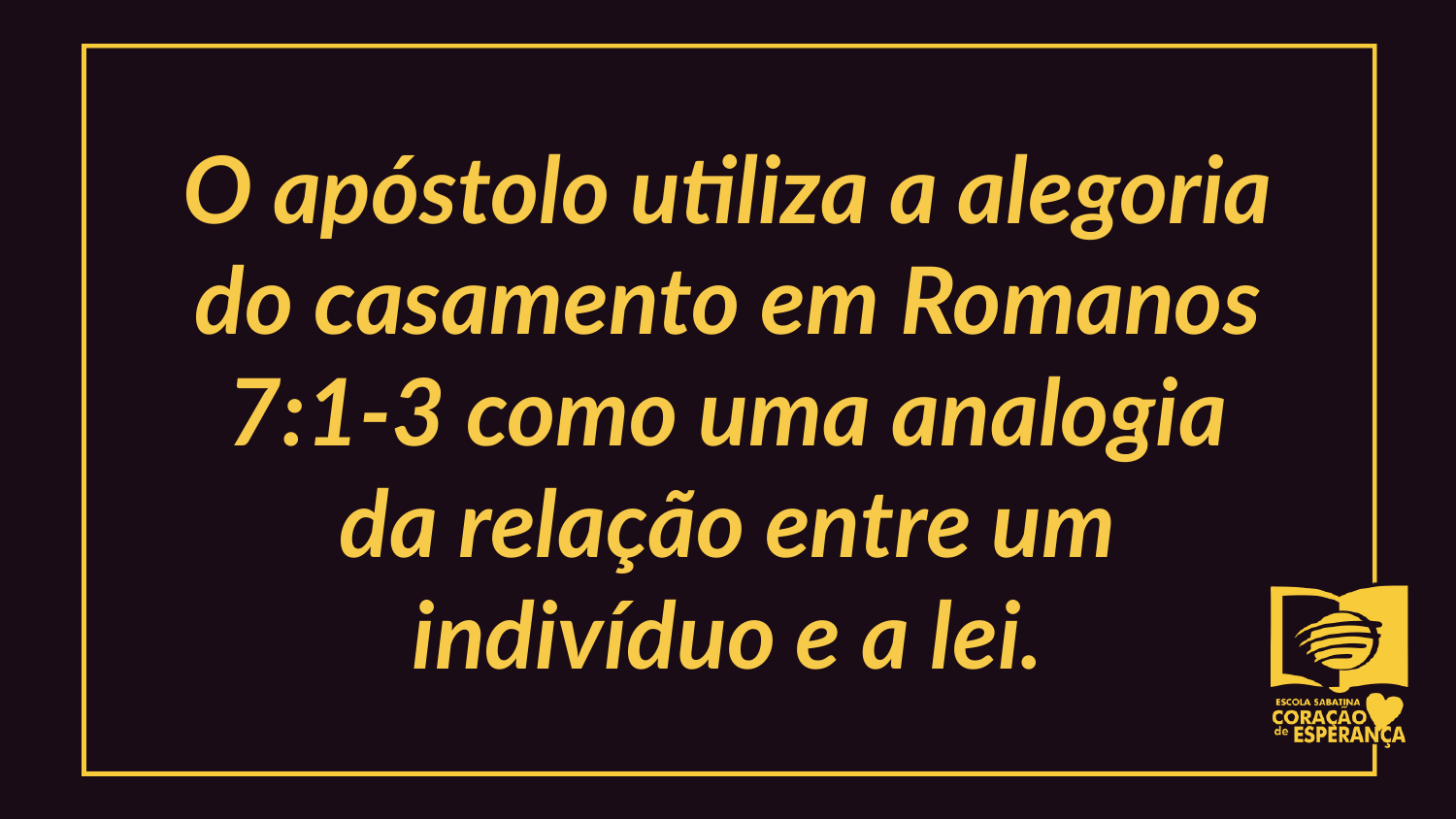

O apóstolo utiliza a alegoria do casamento em Romanos 7:1-3 como uma analogia
da relação entre um
indivíduo e a lei.